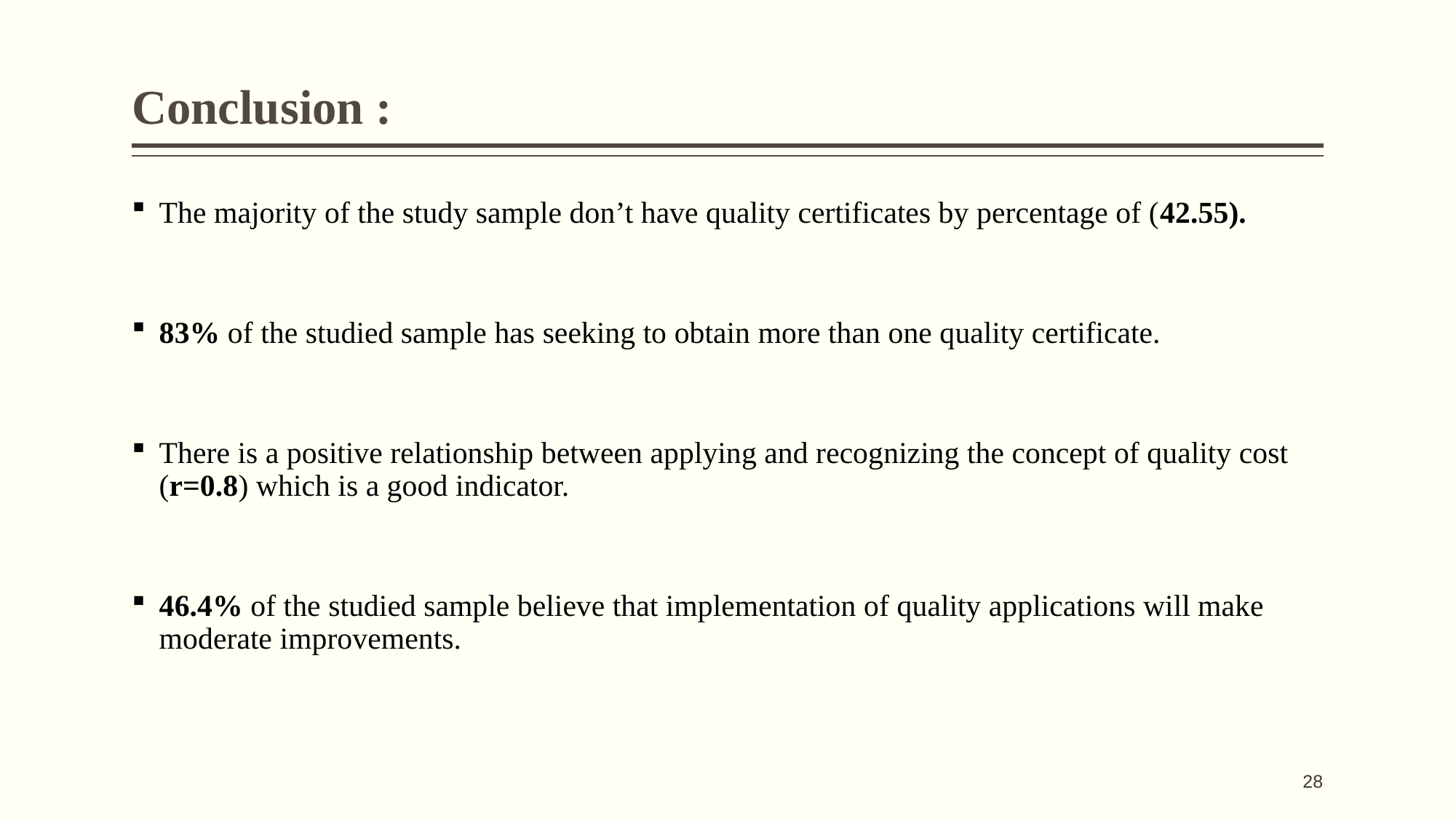

# Conclusion :
The majority of the study sample don’t have quality certificates by percentage of (42.55).

83% of the studied sample has seeking to obtain more than one quality certificate.

There is a positive relationship between applying and recognizing the concept of quality cost (r=0.8) which is a good indicator.

46.4% of the studied sample believe that implementation of quality applications will make moderate improvements.

28